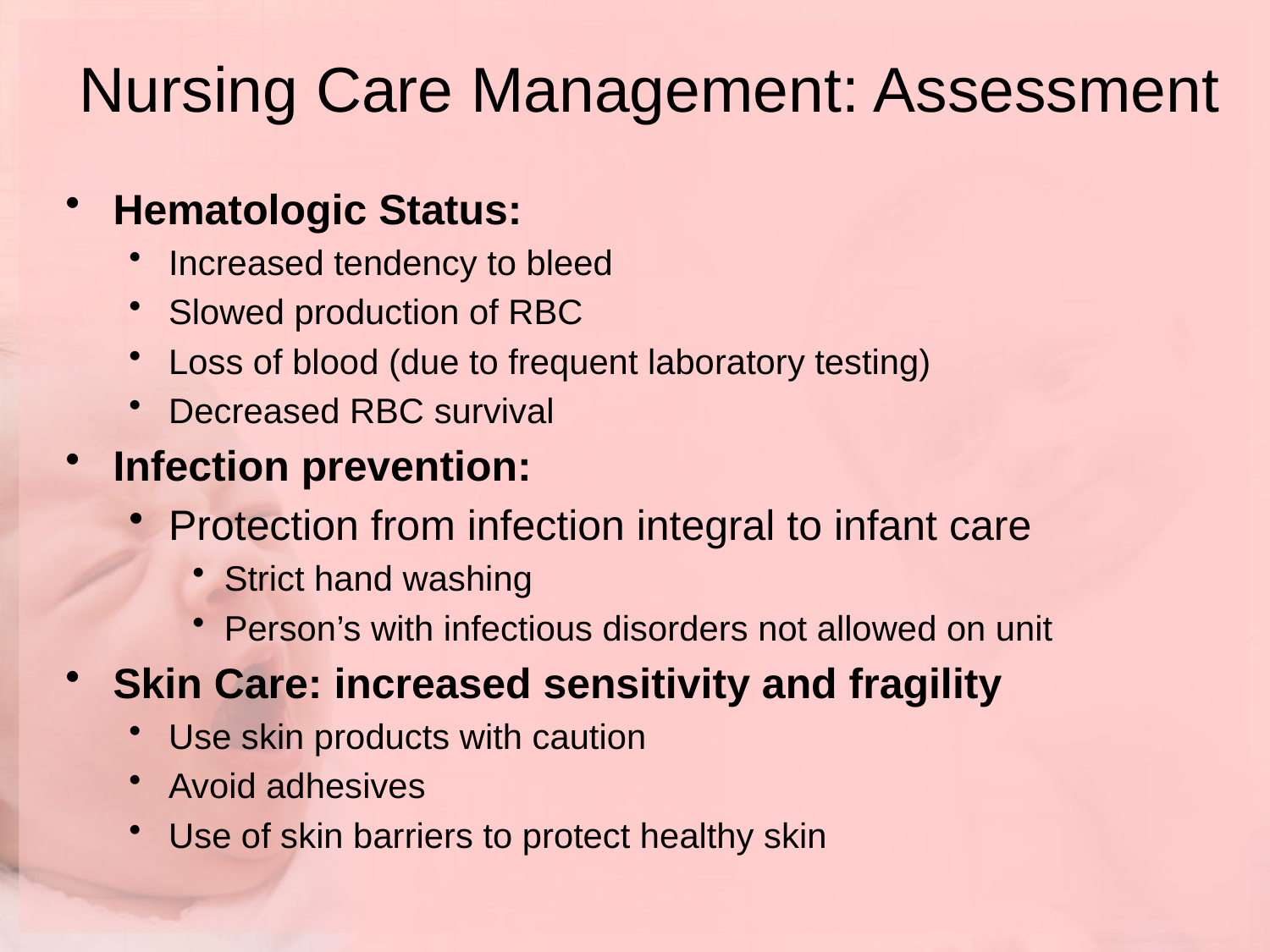

# Nursing Care Management: Assessment
Hematologic Status:
Increased tendency to bleed
Slowed production of RBC
Loss of blood (due to frequent laboratory testing)
Decreased RBC survival
Infection prevention:
Protection from infection integral to infant care
Strict hand washing
Person’s with infectious disorders not allowed on unit
Skin Care: increased sensitivity and fragility
Use skin products with caution
Avoid adhesives
Use of skin barriers to protect healthy skin